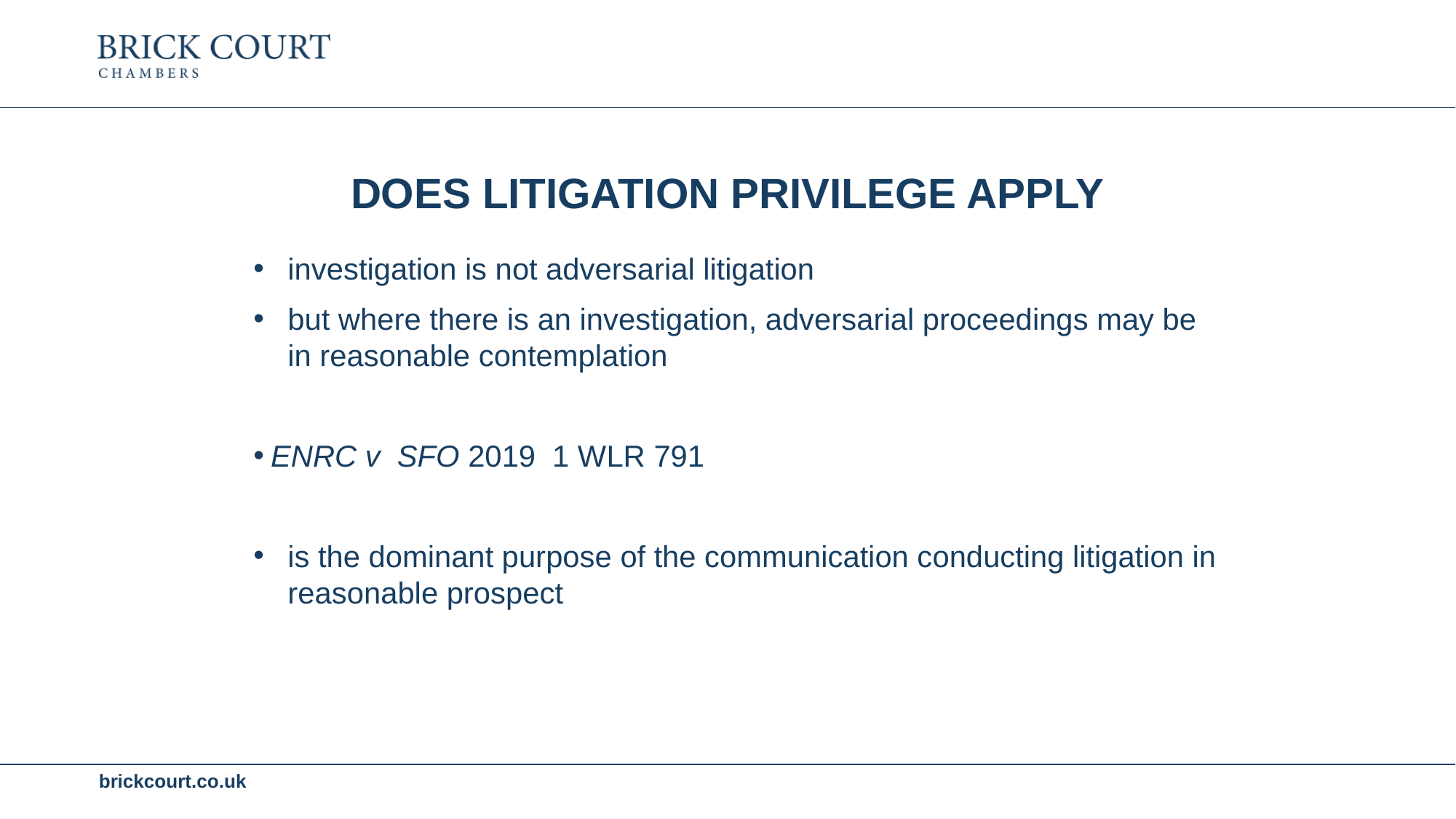

DOES LITIGATION PRIVILEGE APPLY
investigation is not adversarial litigation
but where there is an investigation, adversarial proceedings may be in reasonable contemplation

ENRC v  SFO 2019  1 WLR 791

is the dominant purpose of the communication conducting litigation in reasonable prospect